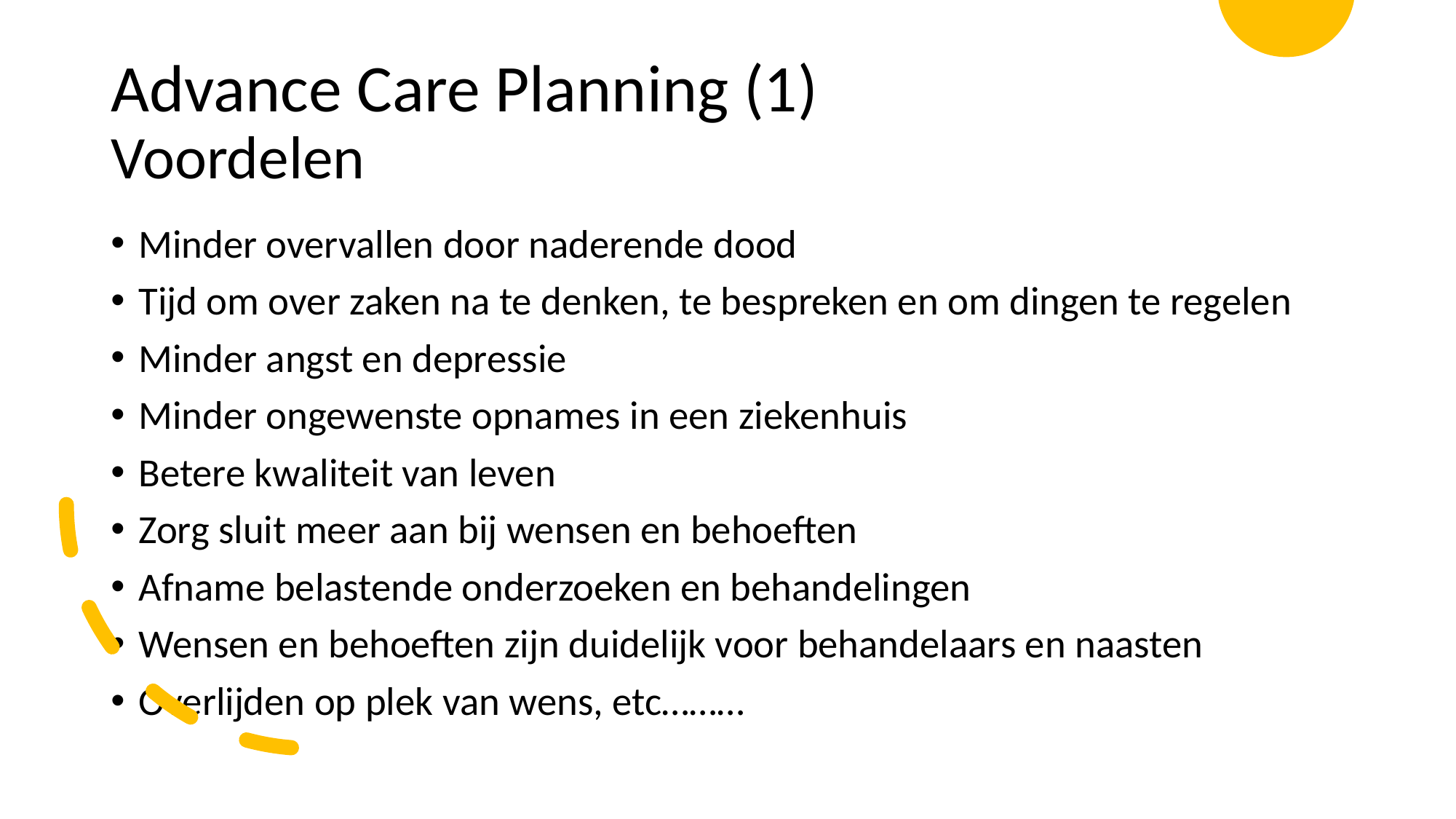

# Advance Care Planning (1) Voordelen
Minder overvallen door naderende dood
Tijd om over zaken na te denken, te bespreken en om dingen te regelen
Minder angst en depressie
Minder ongewenste opnames in een ziekenhuis
Betere kwaliteit van leven
Zorg sluit meer aan bij wensen en behoeften
Afname belastende onderzoeken en behandelingen
Wensen en behoeften zijn duidelijk voor behandelaars en naasten
Overlijden op plek van wens, etc………